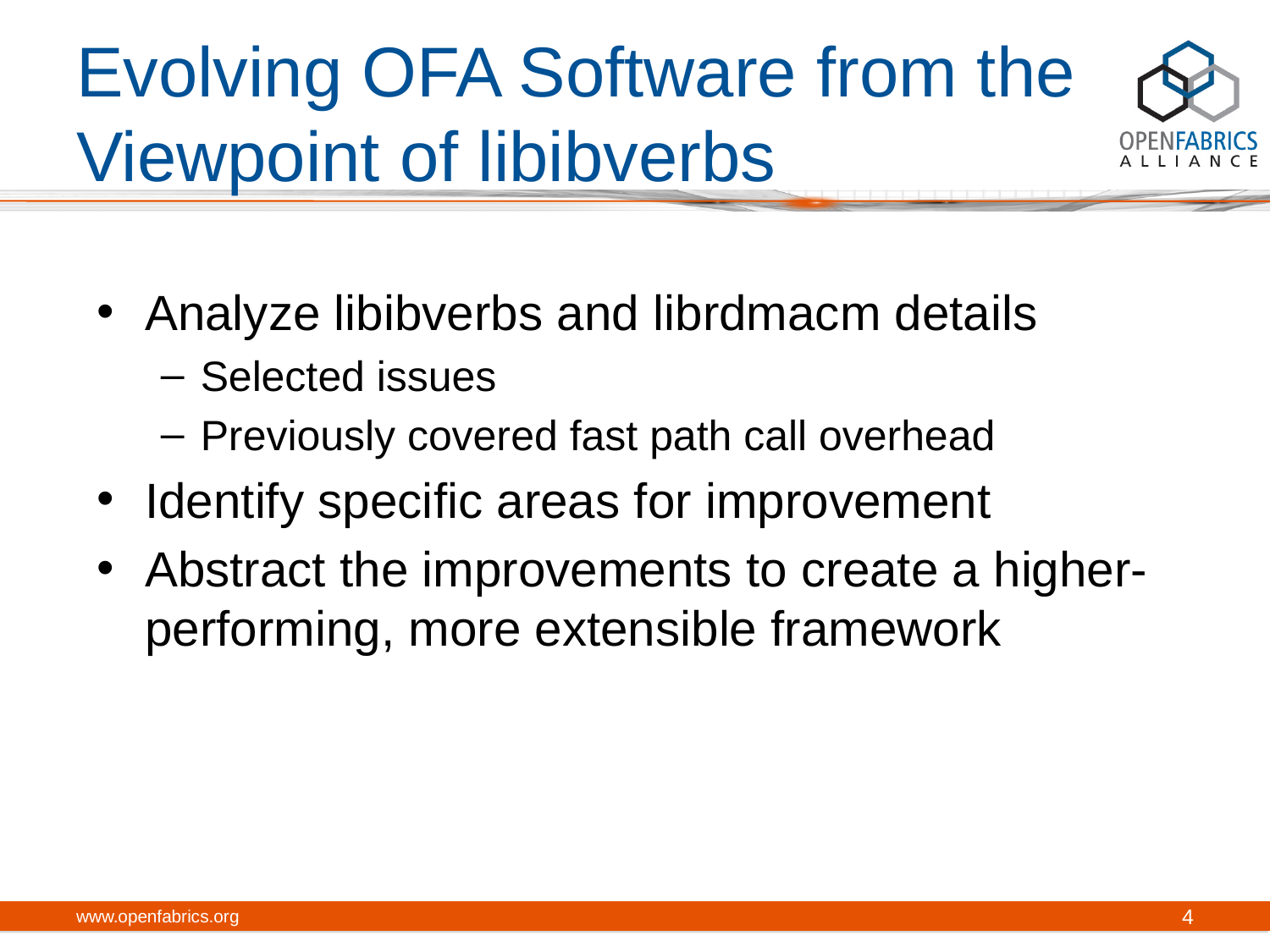

# Evolving OFA Software from the Viewpoint of libibverbs
Analyze libibverbs and librdmacm details
Selected issues
Previously covered fast path call overhead
Identify specific areas for improvement
Abstract the improvements to create a higher-performing, more extensible framework

www.openfabrics.org
4